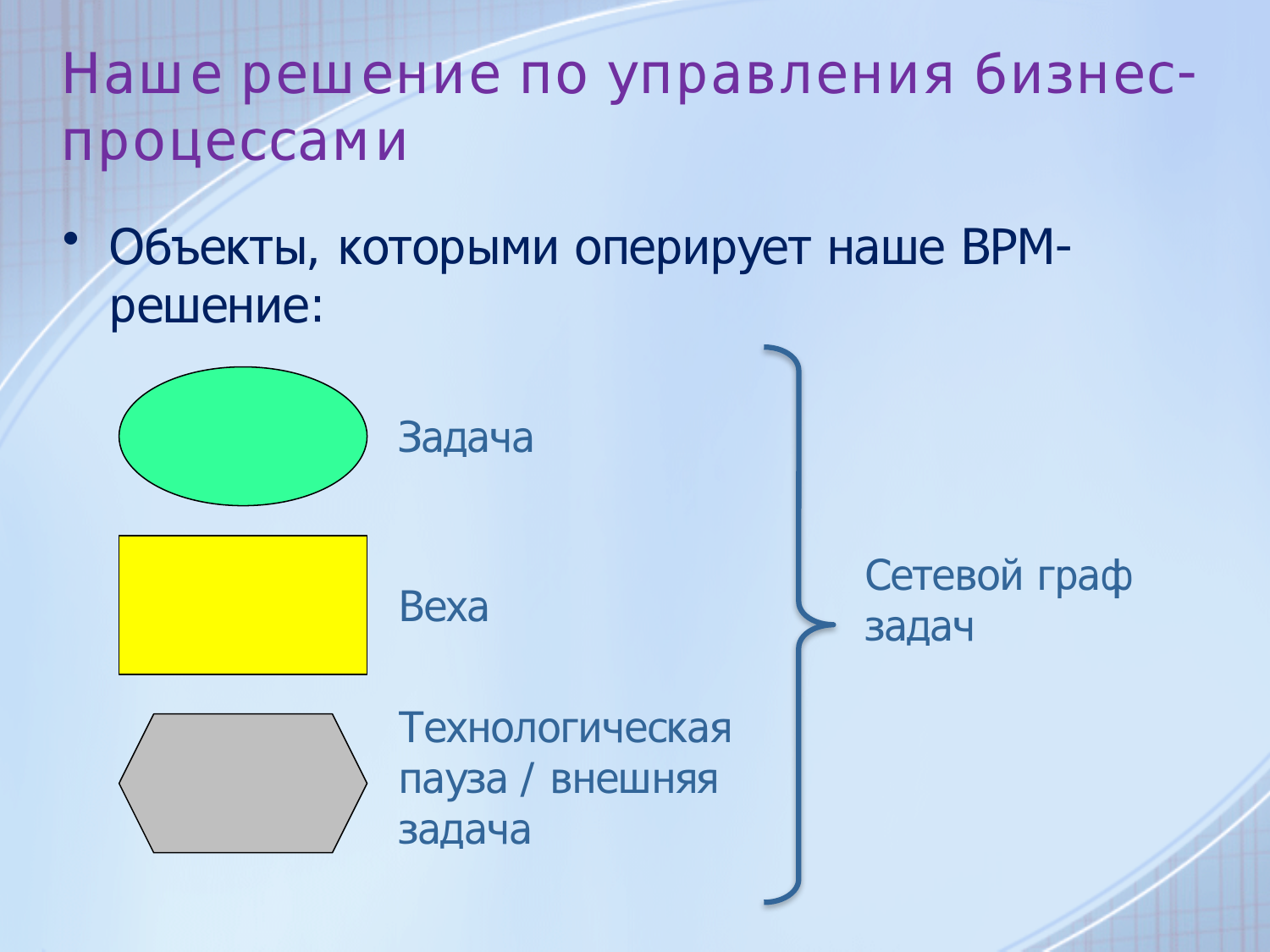

# Наше решение по управления бизнес-процессами
Объекты, которыми оперирует наше BPM-решение:

Задача

Сетевой граф задач
Веха
Технологическая пауза / внешняя задача